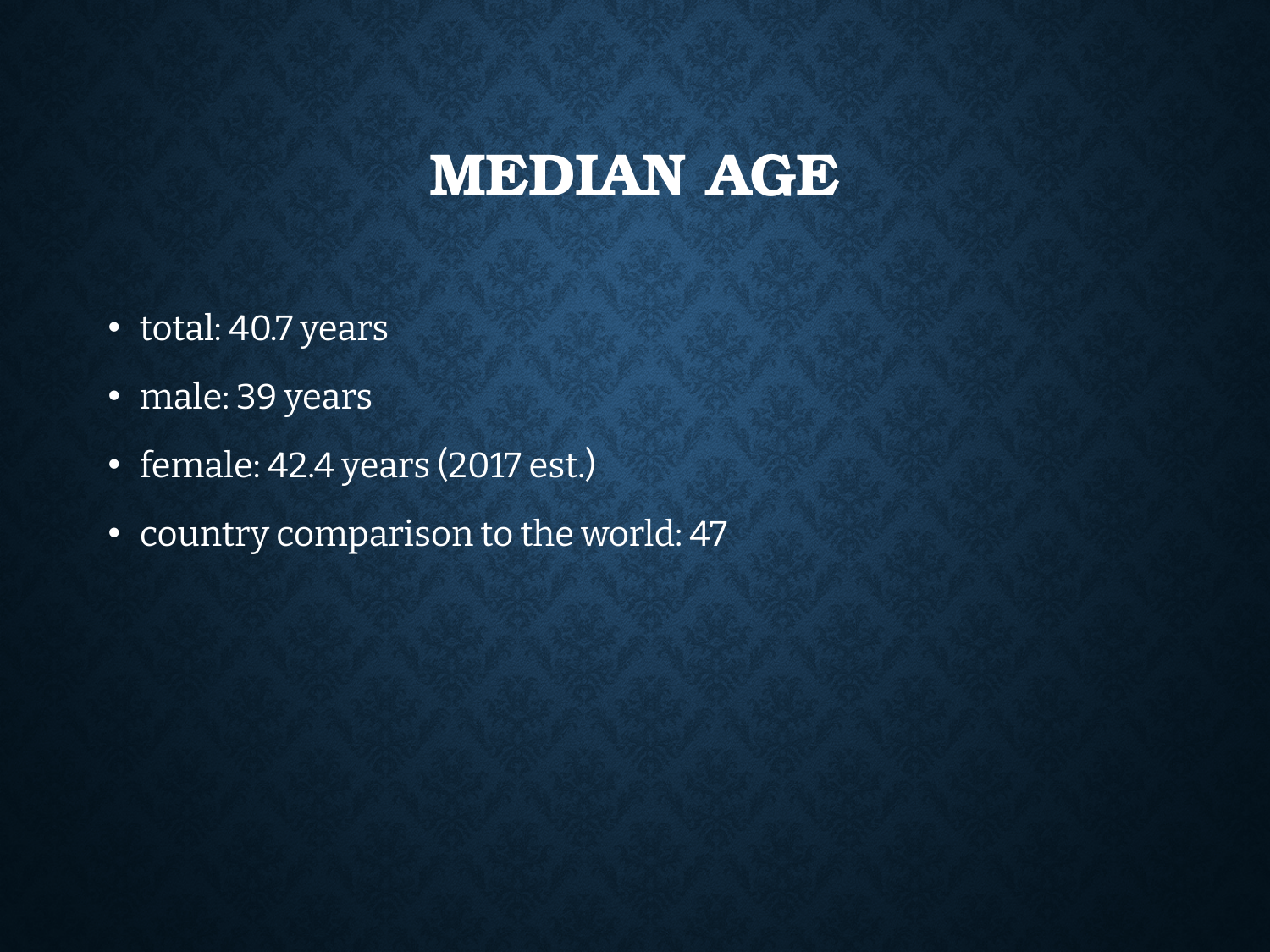

# Median age
total: 40.7 years
male: 39 years
female: 42.4 years (2017 est.)
country comparison to the world: 47